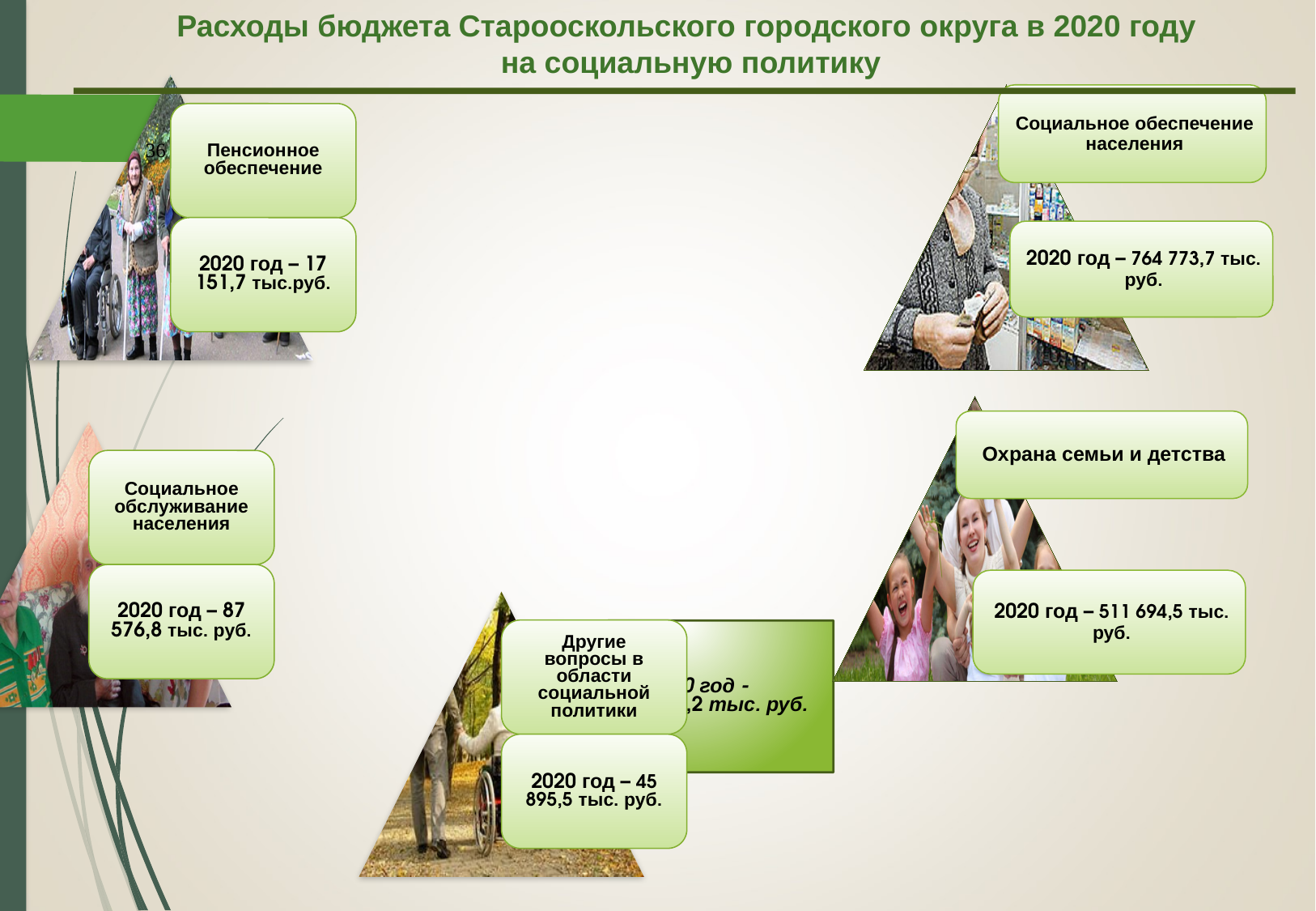

# Расходы бюджета Старооскольского городского округа в 2020 году на социальную политику
2020 год -
1 427 092,2 тыс. руб.
2020 год – 17 151,7 тыс.руб.
Пенсионное обеспечение
Социальное обеспечение населения
2020 год – 764 773,7 тыс. руб.

36
Охрана семьи и детства
2020 год – 511 694,5 тыс. руб.
2020 год – 87 576,8 тыс. руб.
Социальное обслуживание населения
2020 год – 45 895,5 тыс. руб.